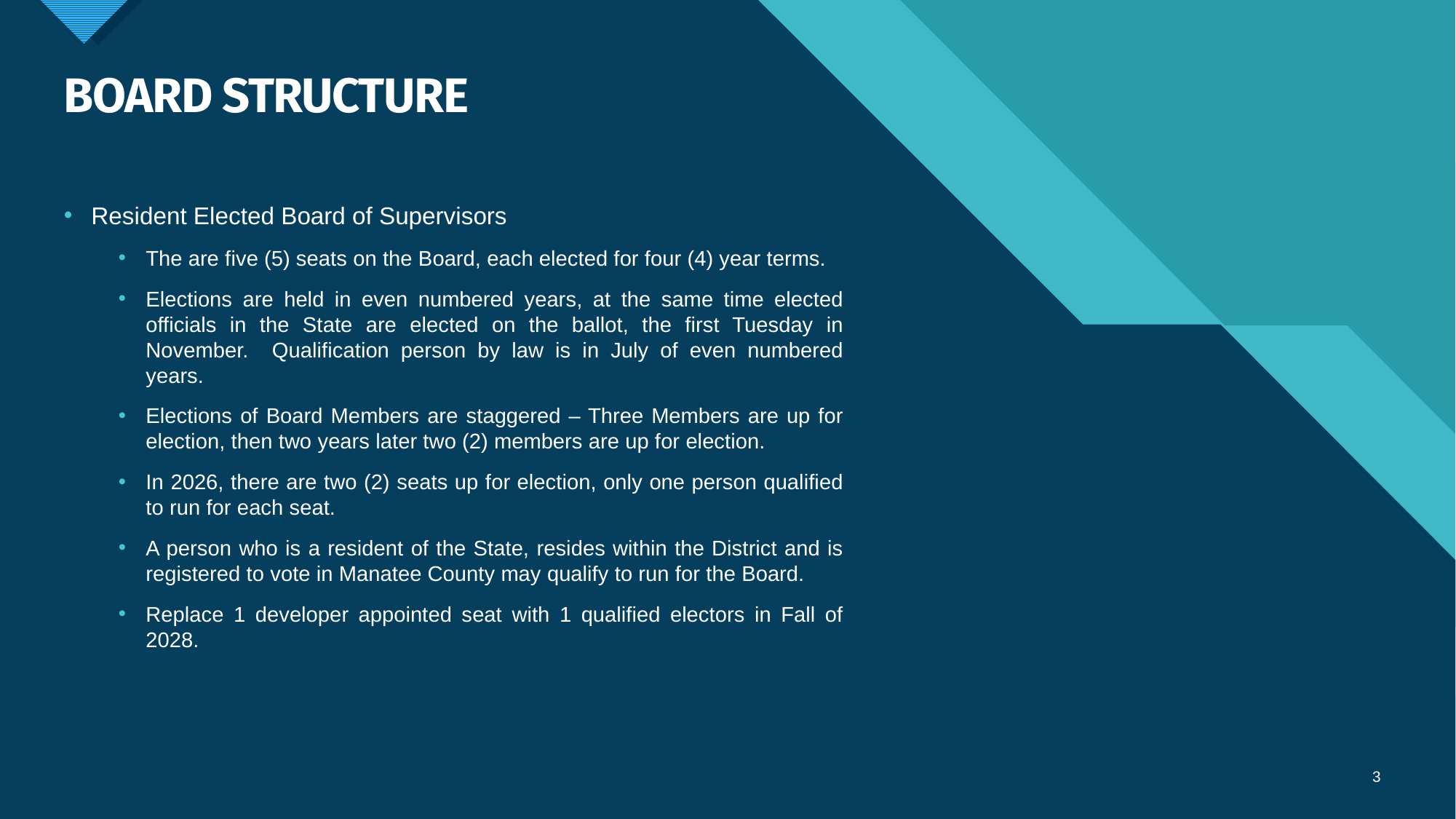

# BOARD STRUCTURE
Resident Elected Board of Supervisors
The are five (5) seats on the Board, each elected for four (4) year terms.
Elections are held in even numbered years, at the same time elected officials in the State are elected on the ballot, the first Tuesday in November.  Qualification person by law is in July of even numbered years.
Elections of Board Members are staggered – Three Members are up for election, then two years later two (2) members are up for election.
In 2026, there are two (2) seats up for election, only one person qualified to run for each seat.
A person who is a resident of the State, resides within the District and is registered to vote in Manatee County may qualify to run for the Board.
Replace 1 developer appointed seat with 1 qualified electors in Fall of 2028.

3